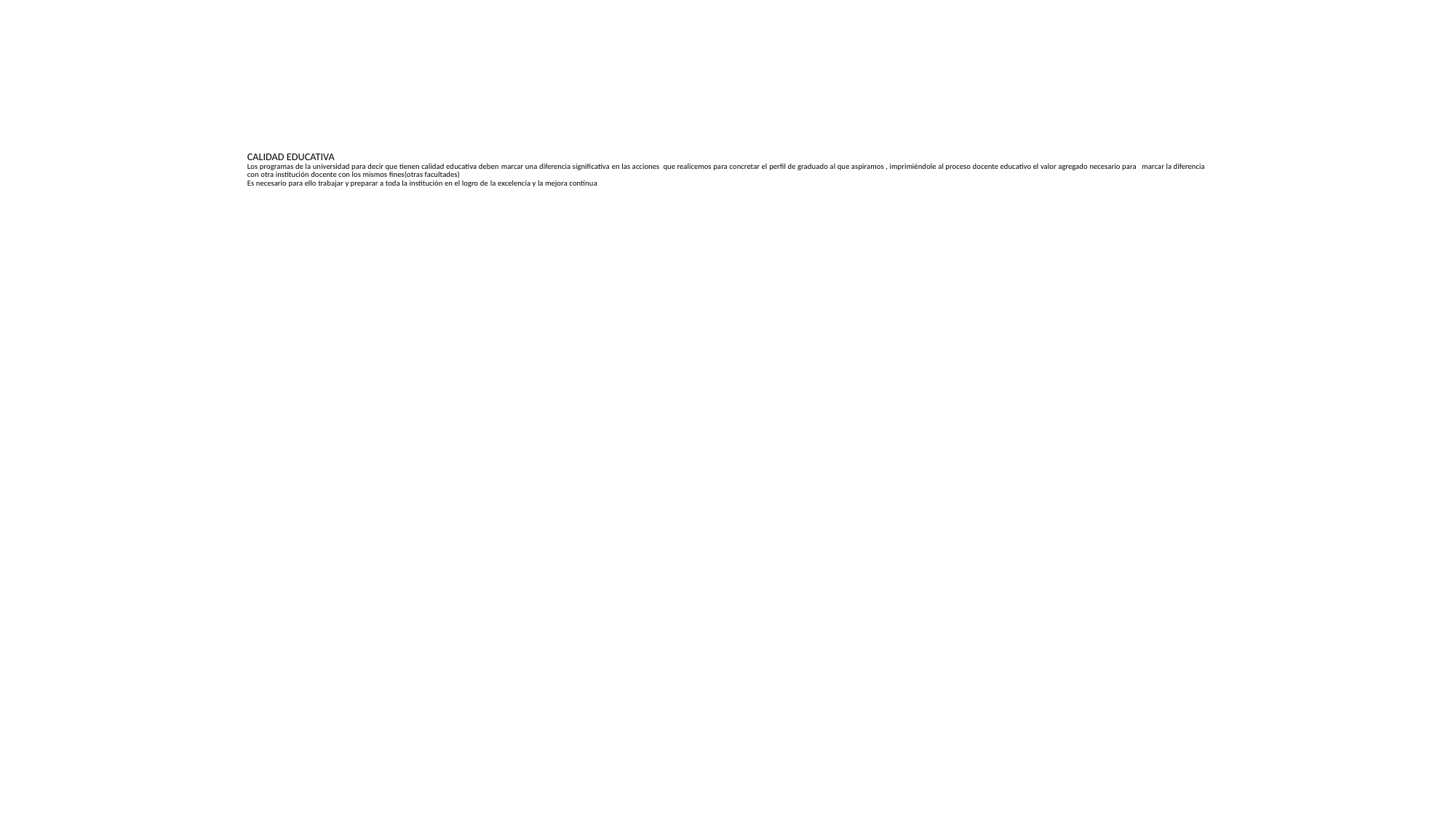

# CALIDAD EDUCATIVA Los programas de la universidad para decir que tienen calidad educativa deben marcar una diferencia significativa en las acciones  que realicemos para concretar el perfil de graduado al que aspiramos , imprimiéndole al proceso docente educativo el valor agregado necesario para   marcar la diferencia con otra institución docente con los mismos fines(otras facultades) Es necesario para ello trabajar y preparar a toda la institución en el logro de la excelencia y la mejora continua